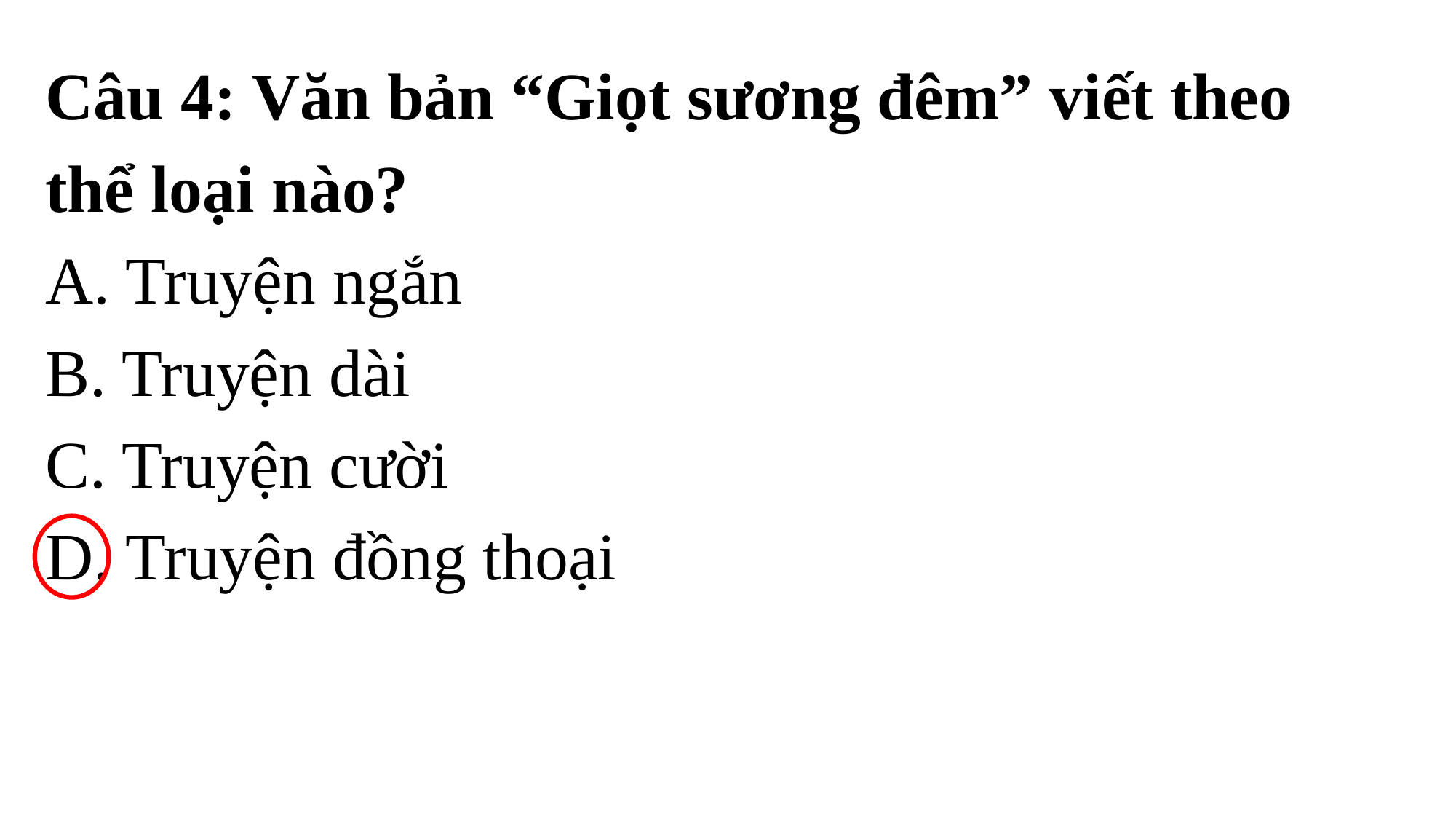

Câu 4: Văn bản “Giọt sương đêm” viết theo thể loại nào?
A. Truyện ngắn
B. Truyện dài
C. Truyện cười
D. Truyện đồng thoại